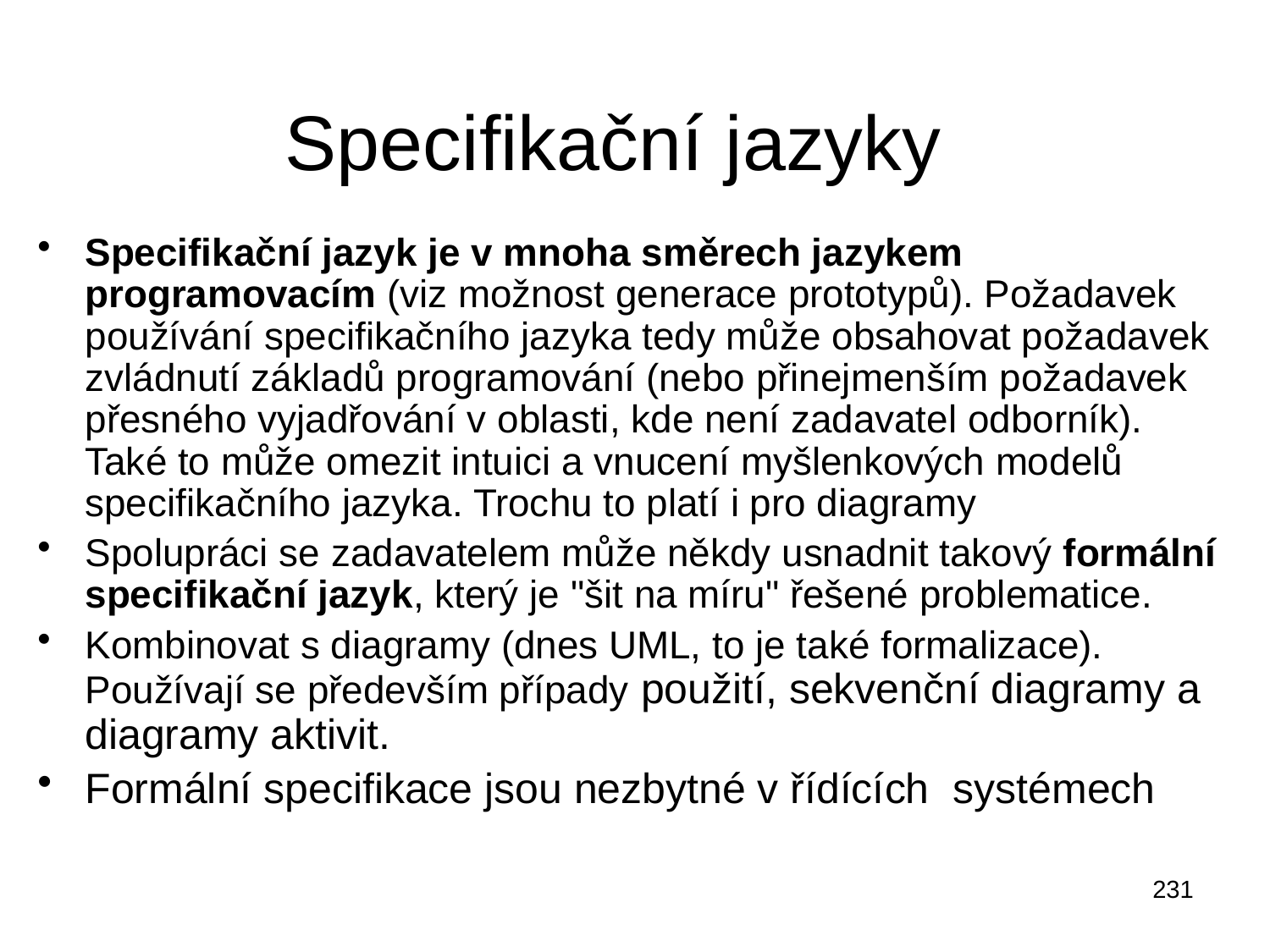

# Specifikační jazyky
Specifikační jazyk je v mnoha směrech jazykem programovacím (viz možnost generace prototypů). Požadavek používání specifikačního jazyka tedy může obsahovat požadavek zvládnutí základů programování (nebo přinejmenším požadavek přesného vyjadřování v oblasti, kde není zadavatel odborník). Také to může omezit intuici a vnucení myšlenkových modelů specifikačního jazyka. Trochu to platí i pro diagramy
Spolupráci se zadavatelem může někdy usnadnit takový formální specifikační jazyk, který je "šit na míru" řešené problematice.
Kombinovat s diagramy (dnes UML, to je také formalizace). Používají se především případy použití, sekvenční diagramy a diagramy aktivit.
Formální specifikace jsou nezbytné v řídících  systémech

231